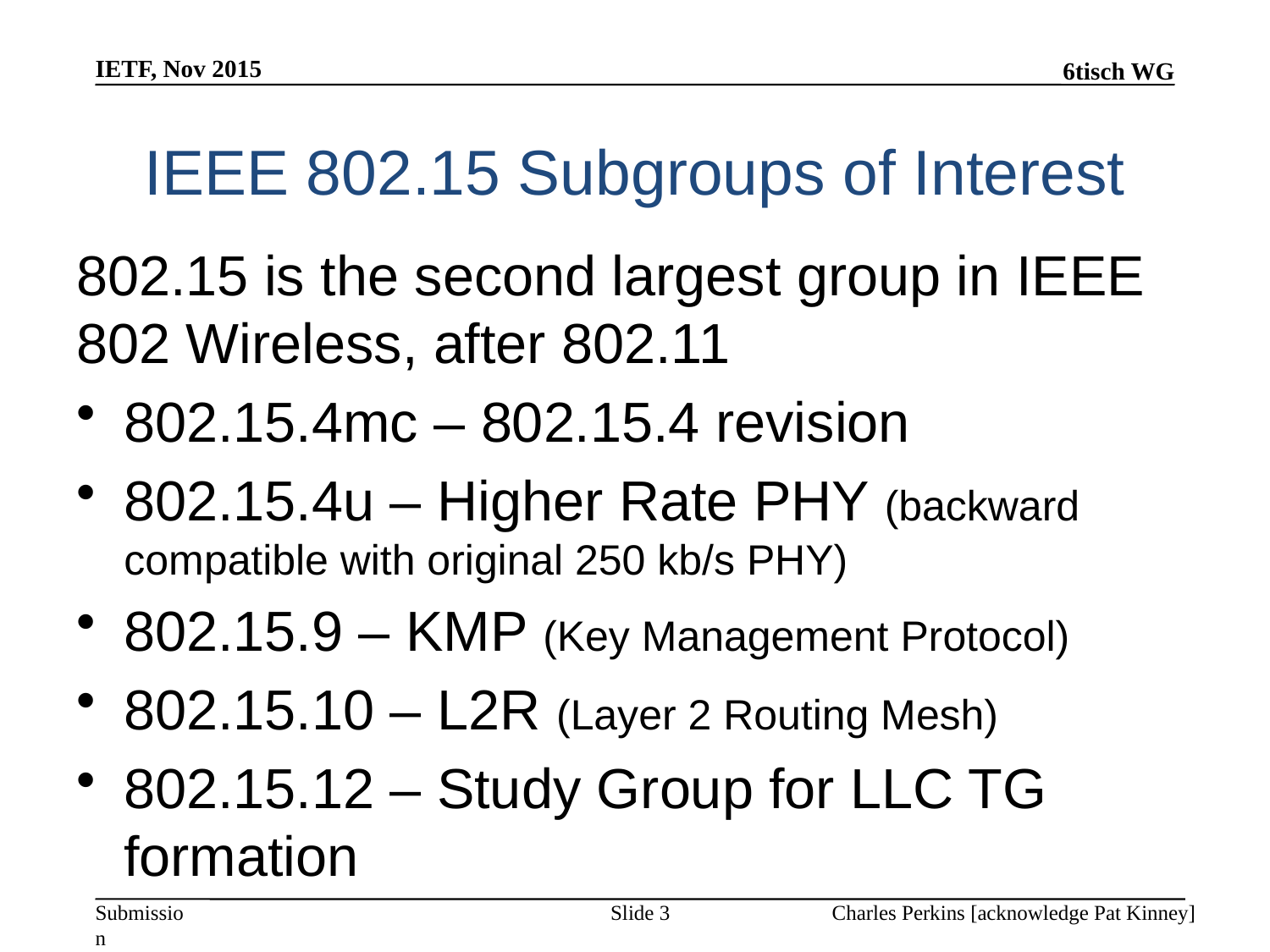

IETF, Nov 2015
# IEEE 802.15 Subgroups of Interest
802.15 is the second largest group in IEEE 802 Wireless, after 802.11
802.15.4mc – 802.15.4 revision
802.15.4u – Higher Rate PHY (backward compatible with original 250 kb/s PHY)
802.15.9 – KMP (Key Management Protocol)
802.15.10 – L2R (Layer 2 Routing Mesh)
802.15.12 – Study Group for LLC TG formation
Slide 3
Charles Perkins [acknowledge Pat Kinney]